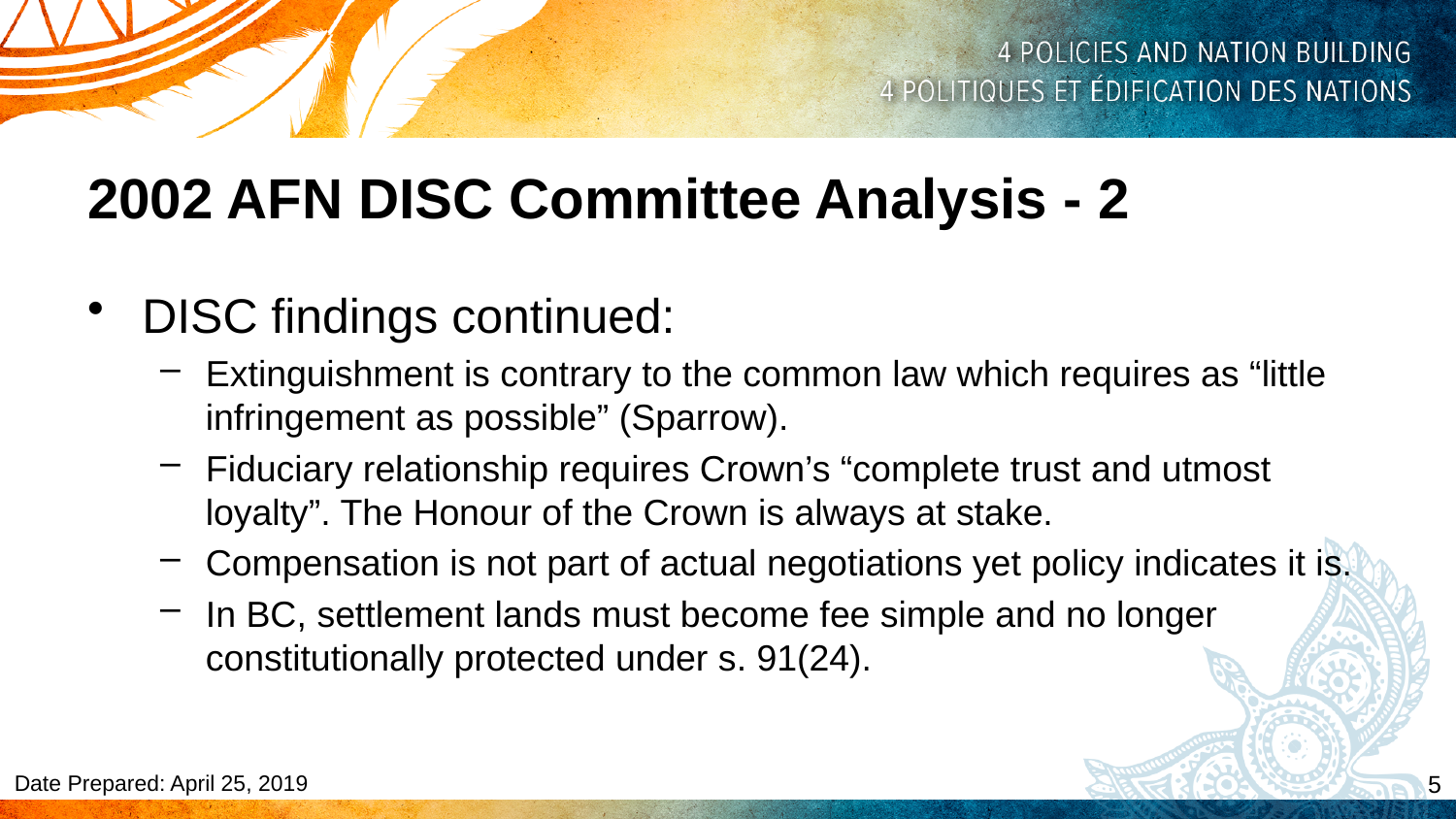

2002 AFN DISC Committee Analysis - 2

DISC findings continued:
Extinguishment is contrary to the common law which requires as “little infringement as possible” (Sparrow).
Fiduciary relationship requires Crown’s “complete trust and utmost loyalty”. The Honour of the Crown is always at stake.
Compensation is not part of actual negotiations yet policy indicates it is.
In BC, settlement lands must become fee simple and no longer constitutionally protected under s. 91(24).

5
Date Prepared: April 25, 2019